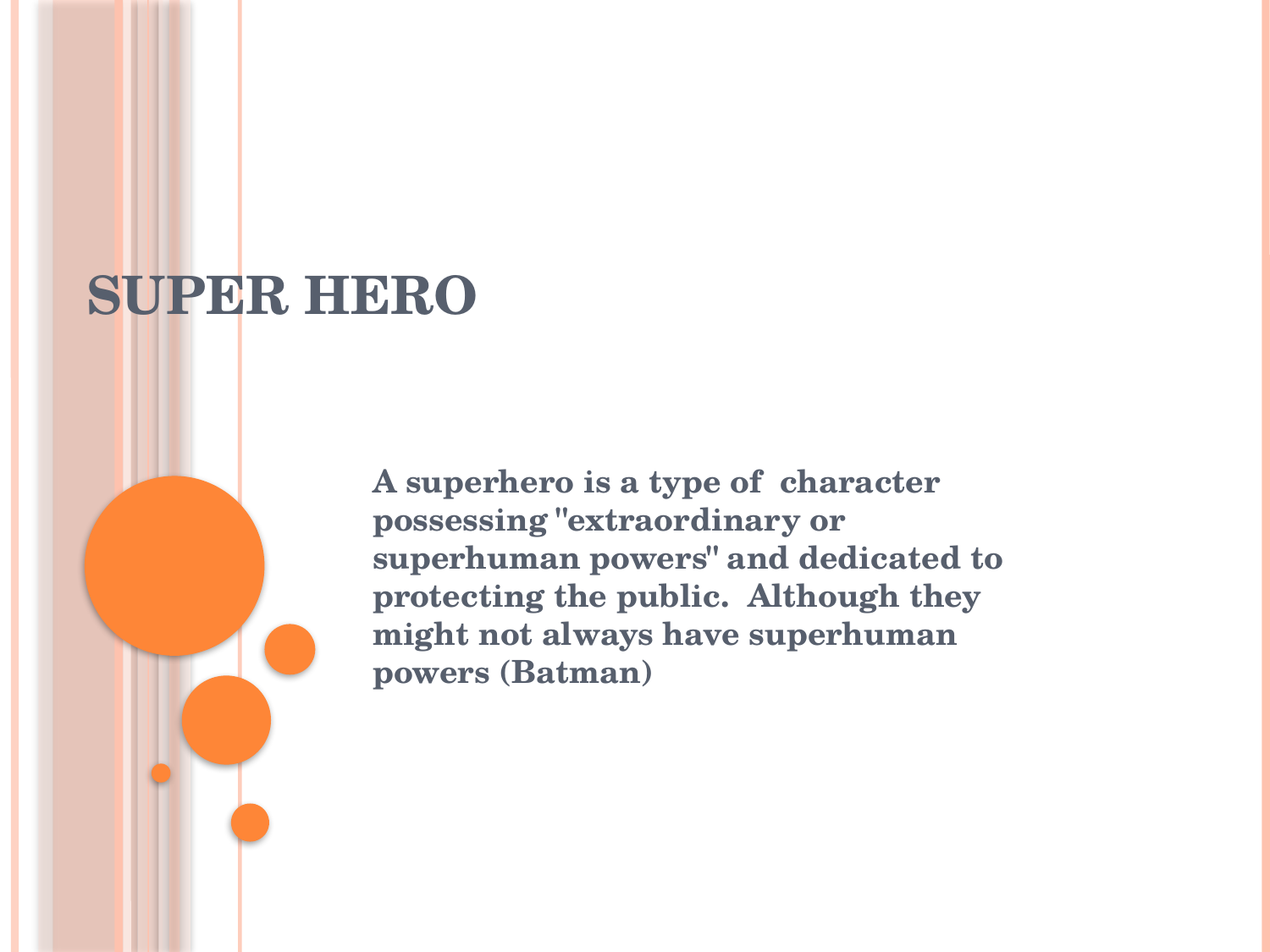

# Super Hero
A superhero is a type of  character possessing "extraordinary or superhuman powers" and dedicated to protecting the public.  Although they might not always have superhuman powers (Batman)